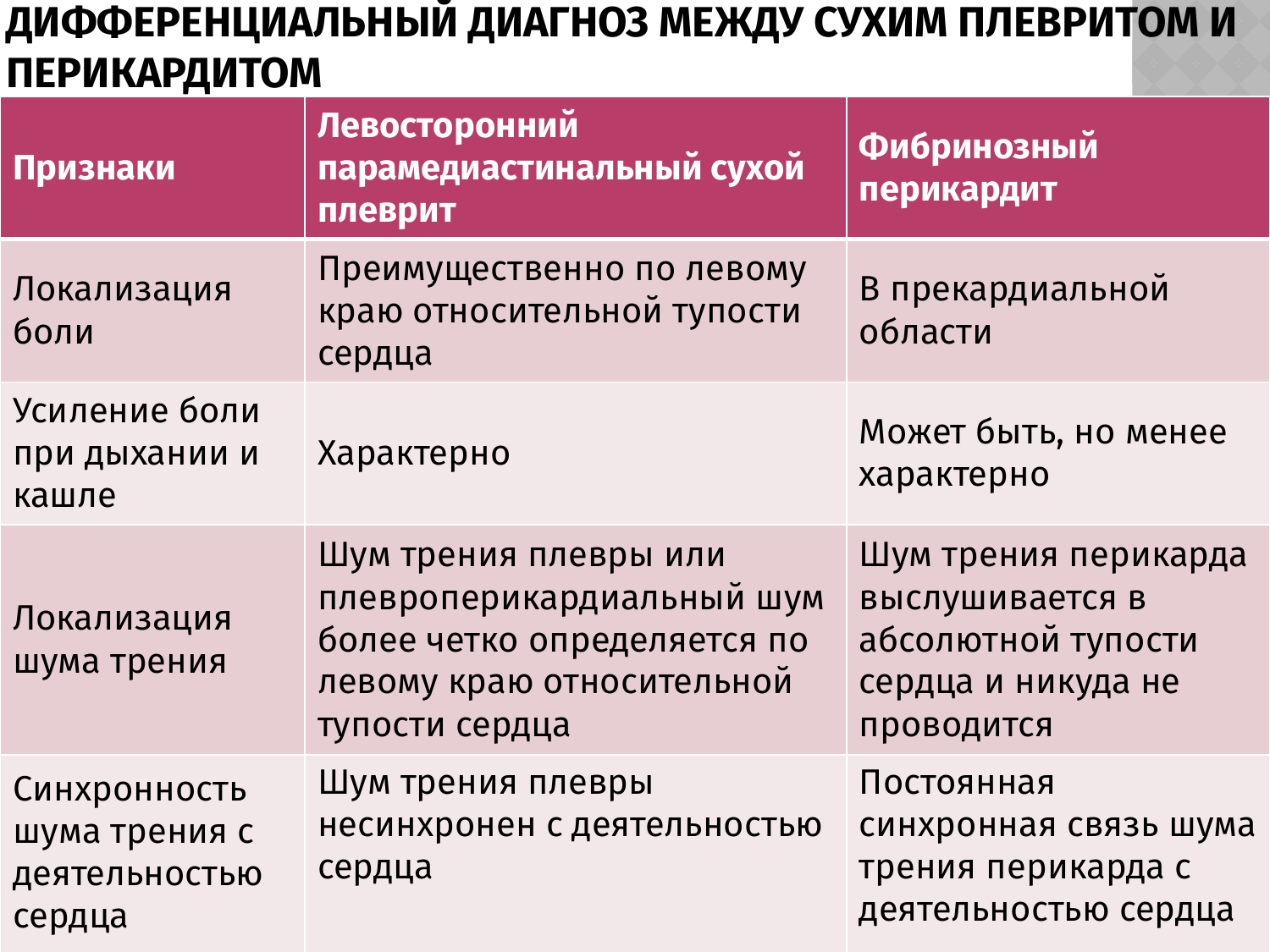

# Дифференциальный диагноз между сухим плевритом и перикардитом
| Признаки | Левосторонний парамедиастинальный сухой плеврит | Фибринозный перикардит |
| --- | --- | --- |
| Локализация боли | Преимущественно по левому краю относительной тупости сердца | В прекардиальной области |
| Усиление боли при дыхании и кашле | Характерно | Может быть, но менее характерно |
| Локализация шума трения | Шум трения плевры или плевроперикардиальный шум более четко определяется по левому краю относительной тупости сердца | Шум трения перикарда выслушивается в абсолютной тупости сердца и никуда не проводится |
| Синхронность шума трения с деятельностью сердца | Шум трения плевры несинхронен с деятельностью сердца | Постоянная синхронная связь шума трения перикарда с деятельностью сердца |